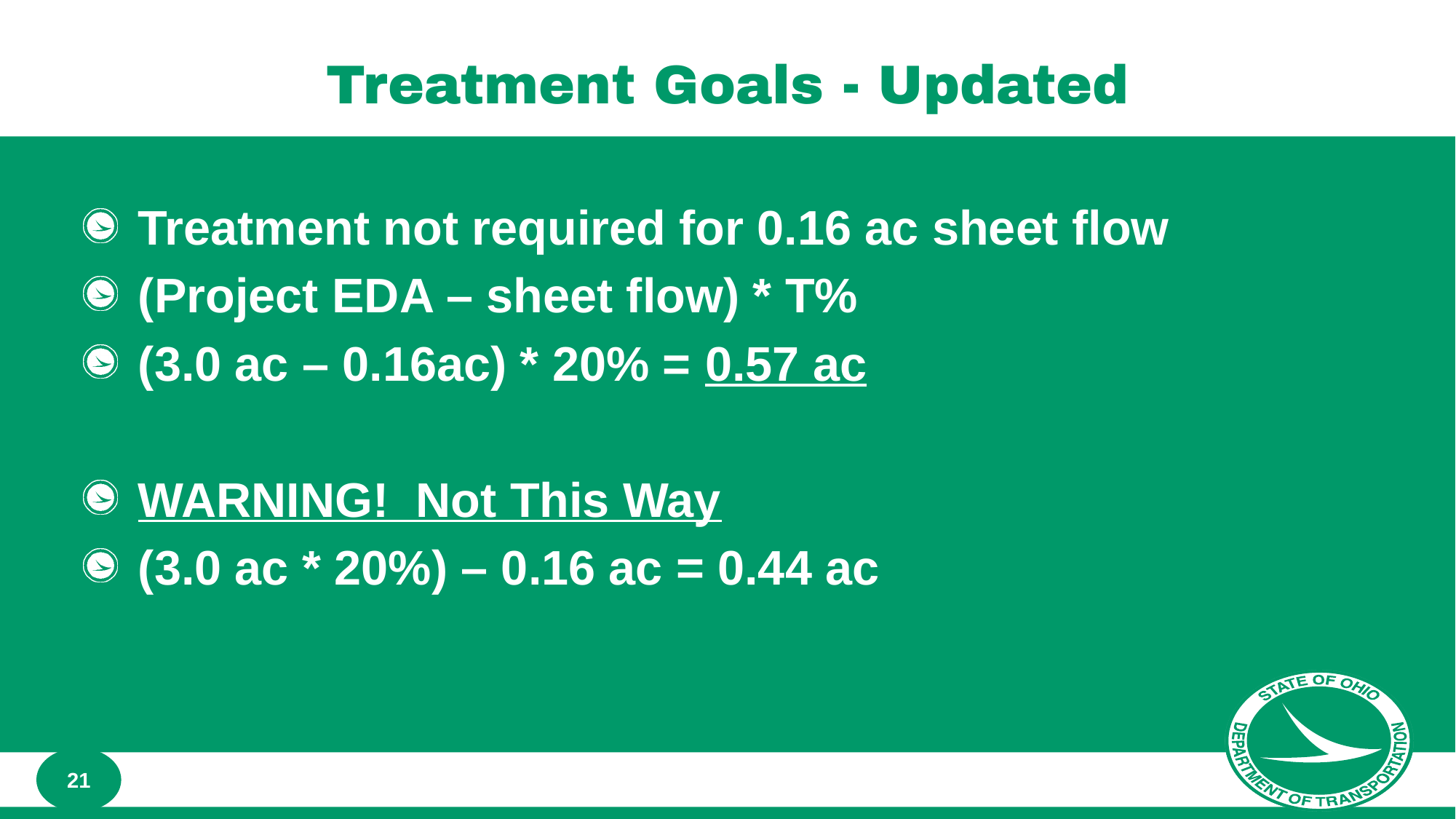

# Treatment Goals - Updated
Treatment not required for 0.16 ac sheet flow
(Project EDA – sheet flow) * T%
(3.0 ac – 0.16ac) * 20% = 0.57 ac

WARNING!  Not This Way
(3.0 ac * 20%) – 0.16 ac = 0.44 ac